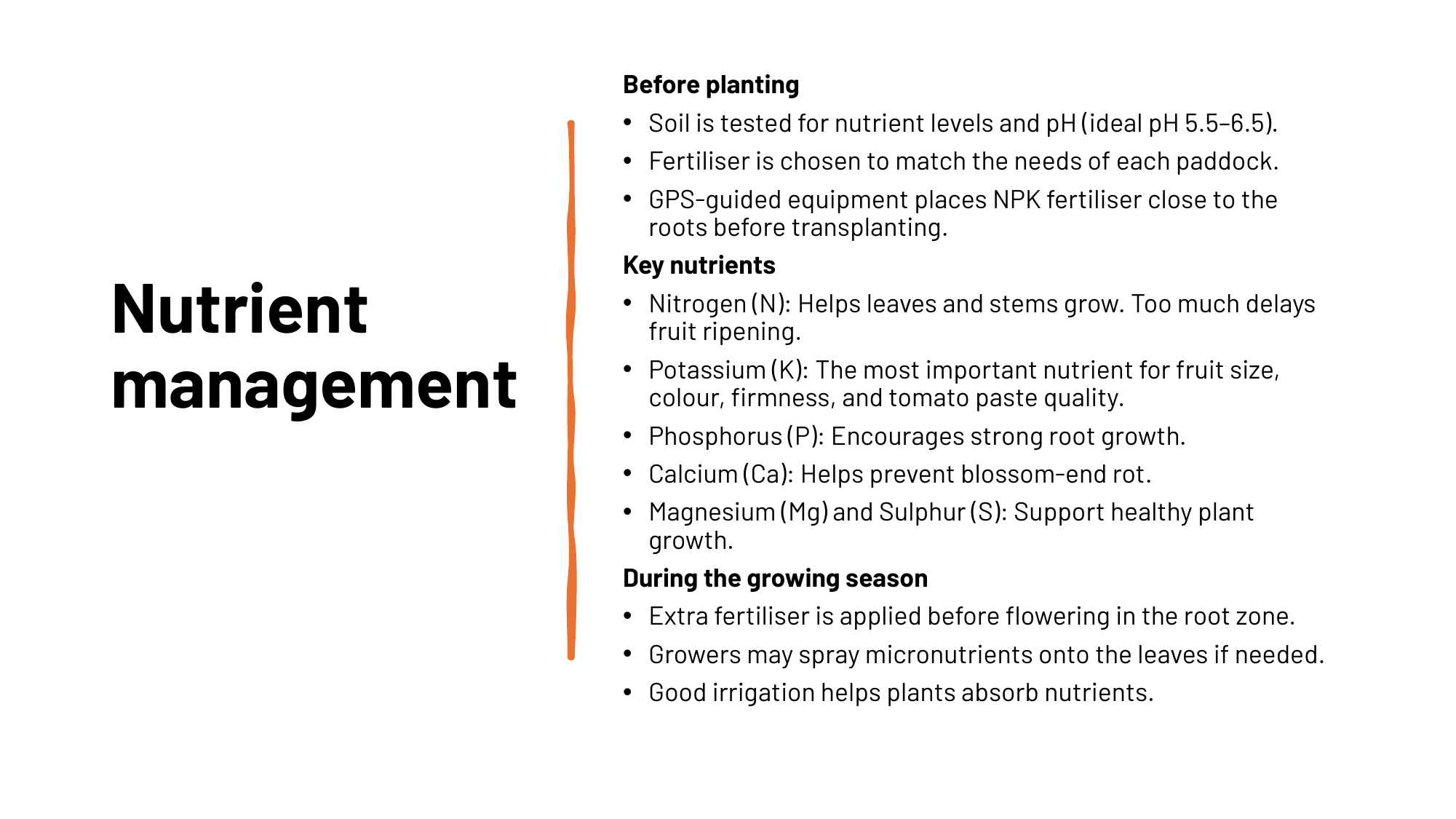

# Nutrient management
Before planting
Soil is tested for nutrient levels and pH (ideal pH 5.5–6.5).
Fertiliser is chosen to match the needs of each paddock.
GPS-guided equipment places NPK fertiliser close to the roots before transplanting.
Key nutrients
Nitrogen (N): Helps leaves and stems grow. Too much delays fruit ripening.
Potassium (K): The most important nutrient for fruit size, colour, firmness, and tomato paste quality.
Phosphorus (P): Encourages strong root growth.
Calcium (Ca): Helps prevent blossom-end rot.
Magnesium (Mg) and Sulphur (S): Support healthy plant growth.
During the growing season
Extra fertiliser is applied before flowering in the root zone.
Growers may spray micronutrients onto the leaves if needed.
Good irrigation helps plants absorb nutrients.